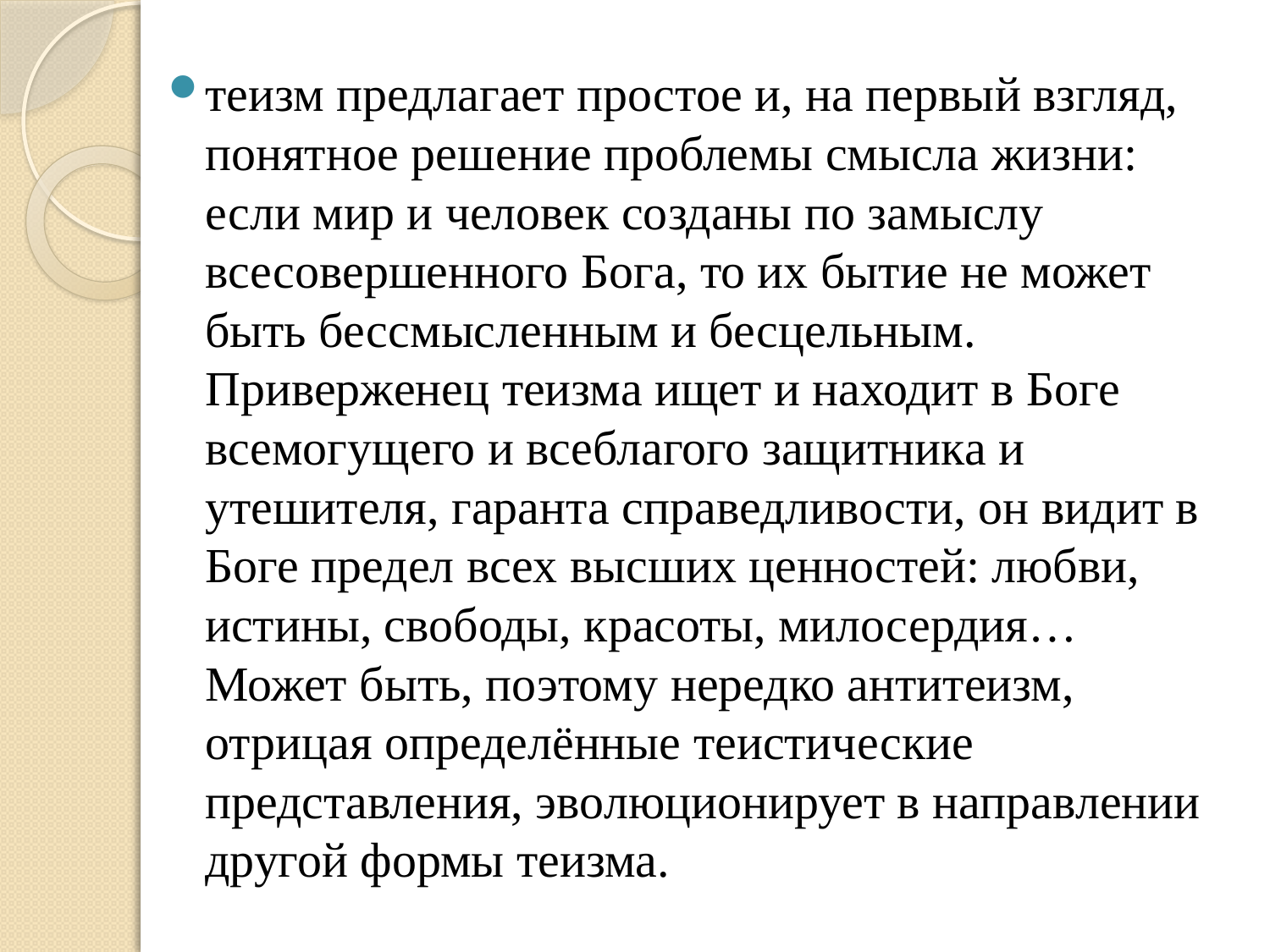

теизм предлагает простое и, на первый взгляд, понятное решение проблемы смысла жизни: если мир и человек созданы по замыслу всесовершенного Бога, то их бытие не может быть бессмысленным и бесцельным. Приверженец теизма ищет и находит в Боге всемогущего и всеблагого защитника и утешителя, гаранта справедливости, он видит в Боге предел всех высших ценностей: любви, истины, свободы, красоты, милосердия… Может быть, поэтому нередко антитеизм, отрицая определённые теистические представления, эволюционирует в направлении другой формы теизма.